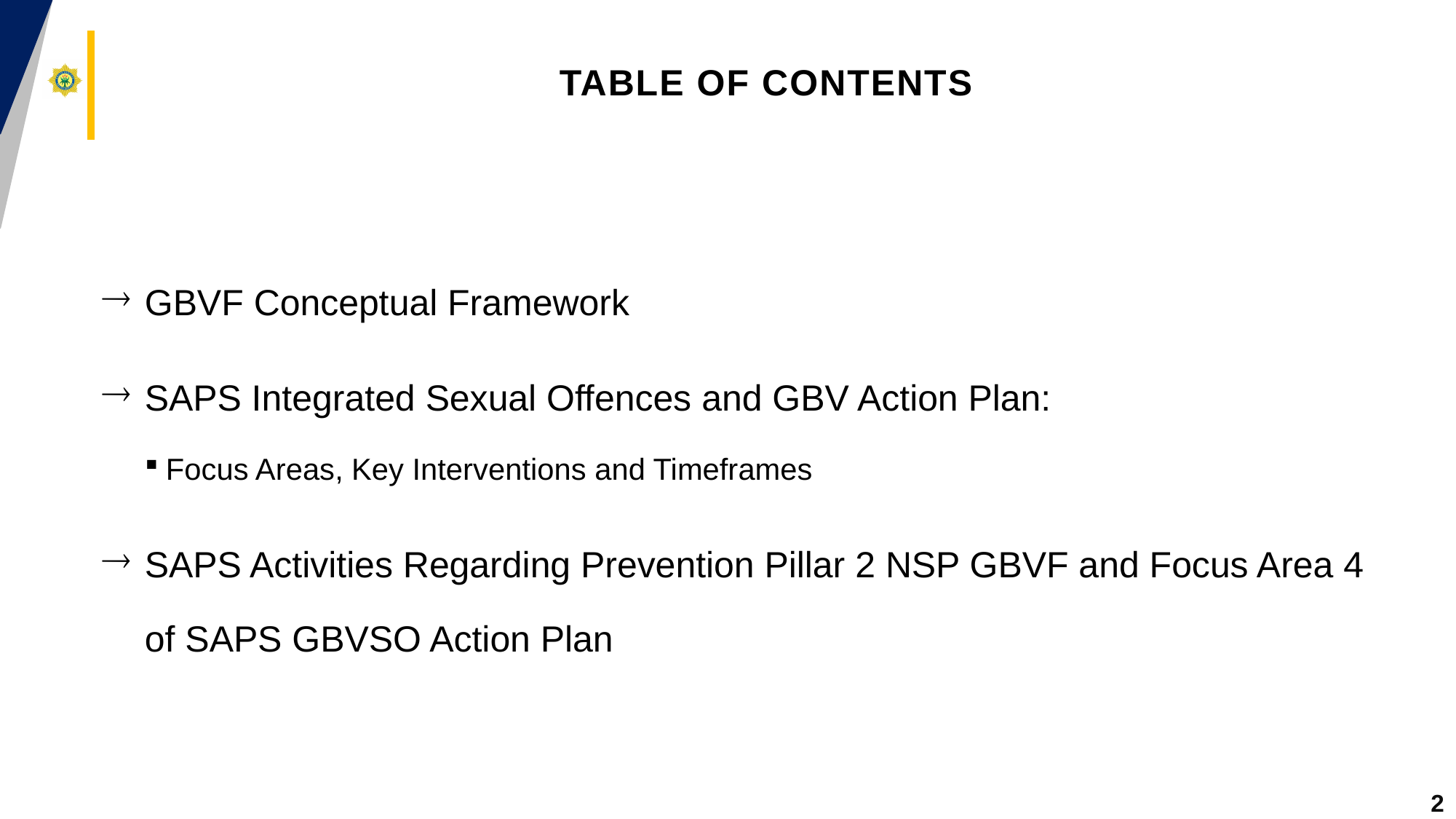

# Table of Contents
GBVF Conceptual Framework
SAPS Integrated Sexual Offences and GBV Action Plan:
Focus Areas, Key Interventions and Timeframes
SAPS Activities Regarding Prevention Pillar 2 NSP GBVF and Focus Area 4 of SAPS GBVSO Action Plan
2